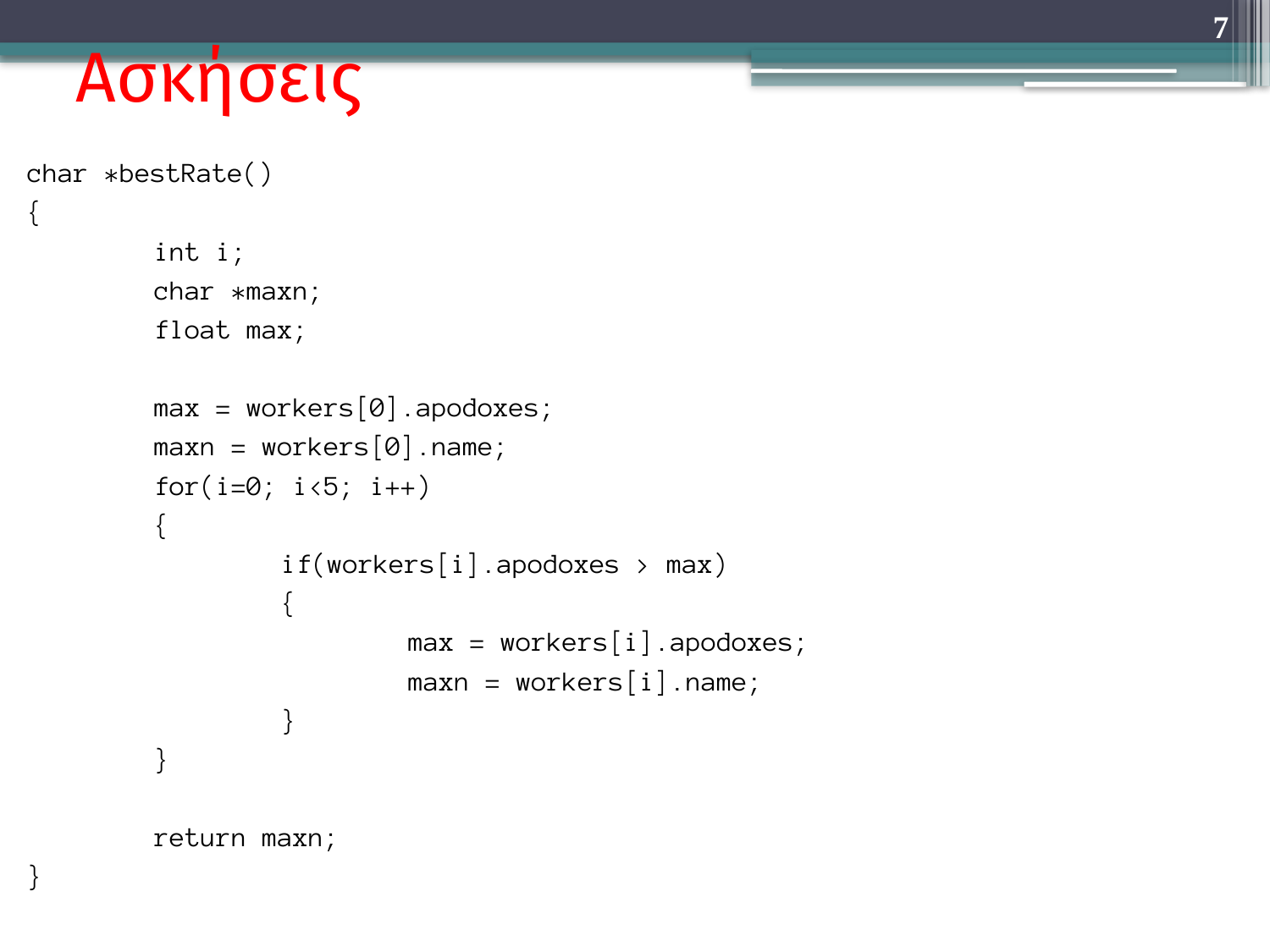

# Ασκήσεις
7
char *bestRate()
{
	int i;
	char *maxn;
	float max;

	max = workers[0].apodoxes;
	maxn = workers[0].name;
	for(i=0; i<5; i++)
	{
		if(workers[i].apodoxes > max)
		{
			max = workers[i].apodoxes;
			maxn = workers[i].name;
		}
	}

	return maxn;
}